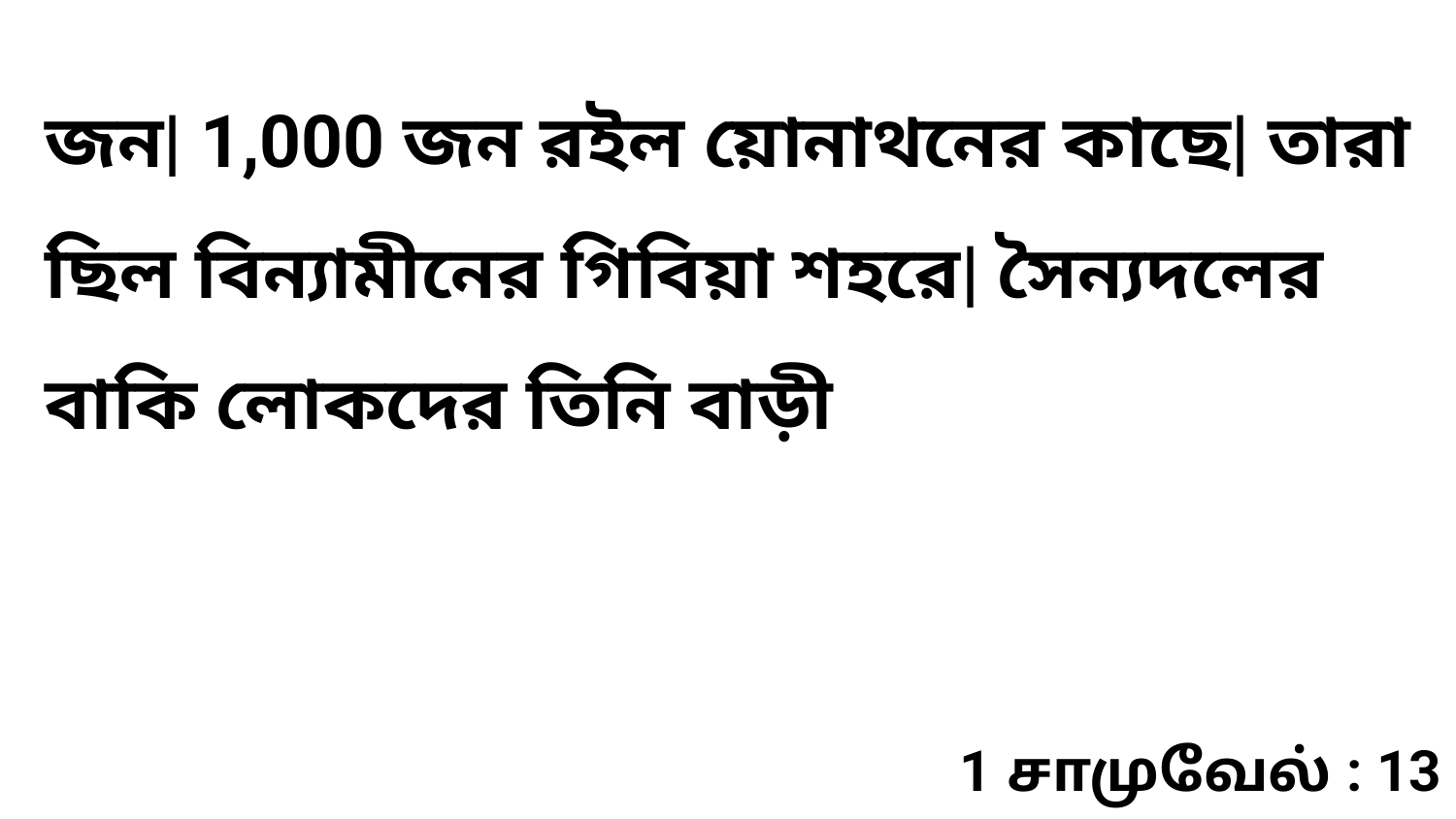

জন| 1,000 জন রইল য়োনাথনের কাছে| তারা ছিল বিন্যামীনের গিবিয়া শহরে| সৈন্যদলের বাকি লোকদের তিনি বাড়ী
1 சாமுவேல் : 13